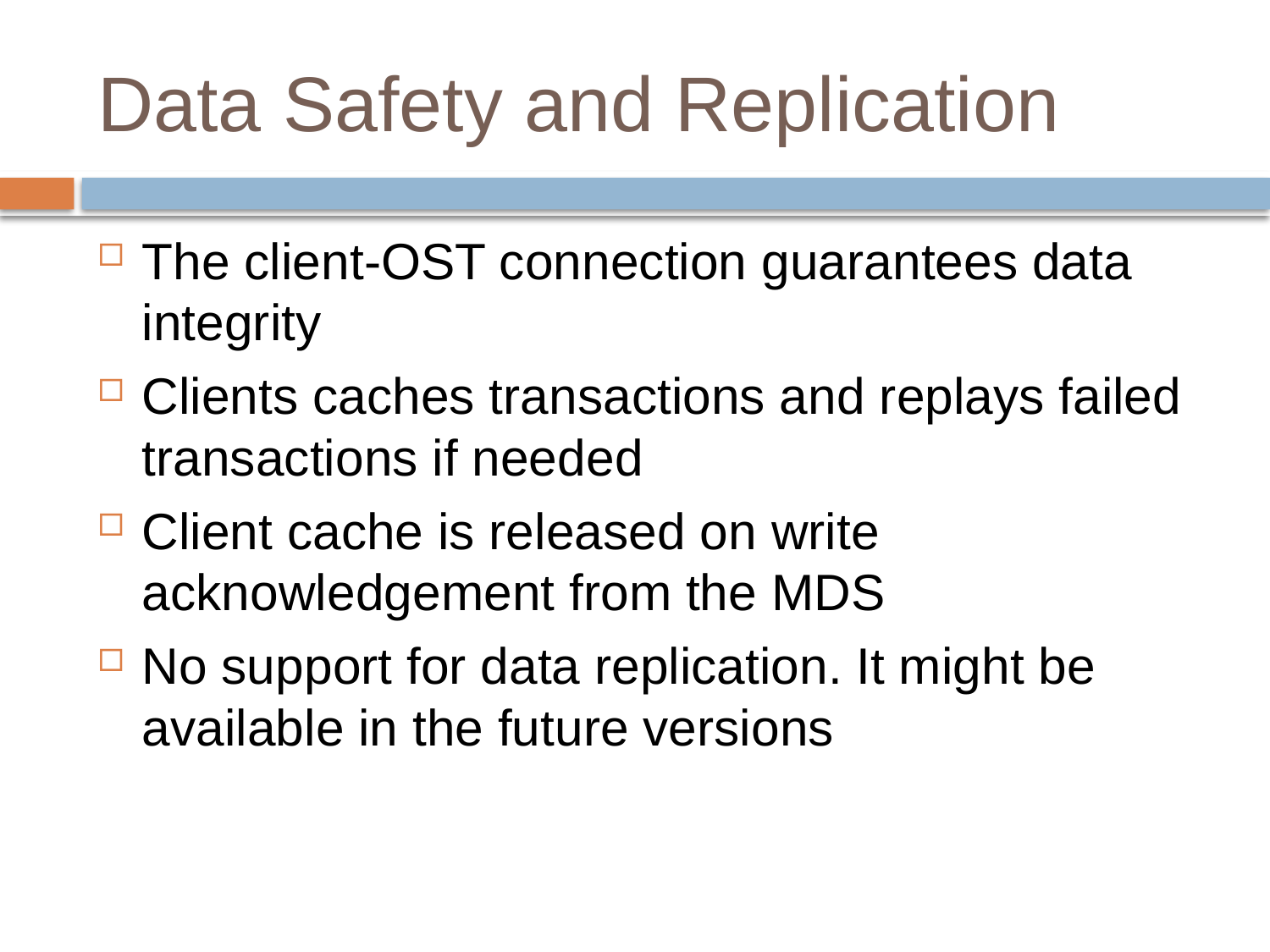

# Data Safety and Replication
The client-OST connection guarantees data integrity
Clients caches transactions and replays failed transactions if needed
Client cache is released on write acknowledgement from the MDS
No support for data replication. It might be available in the future versions